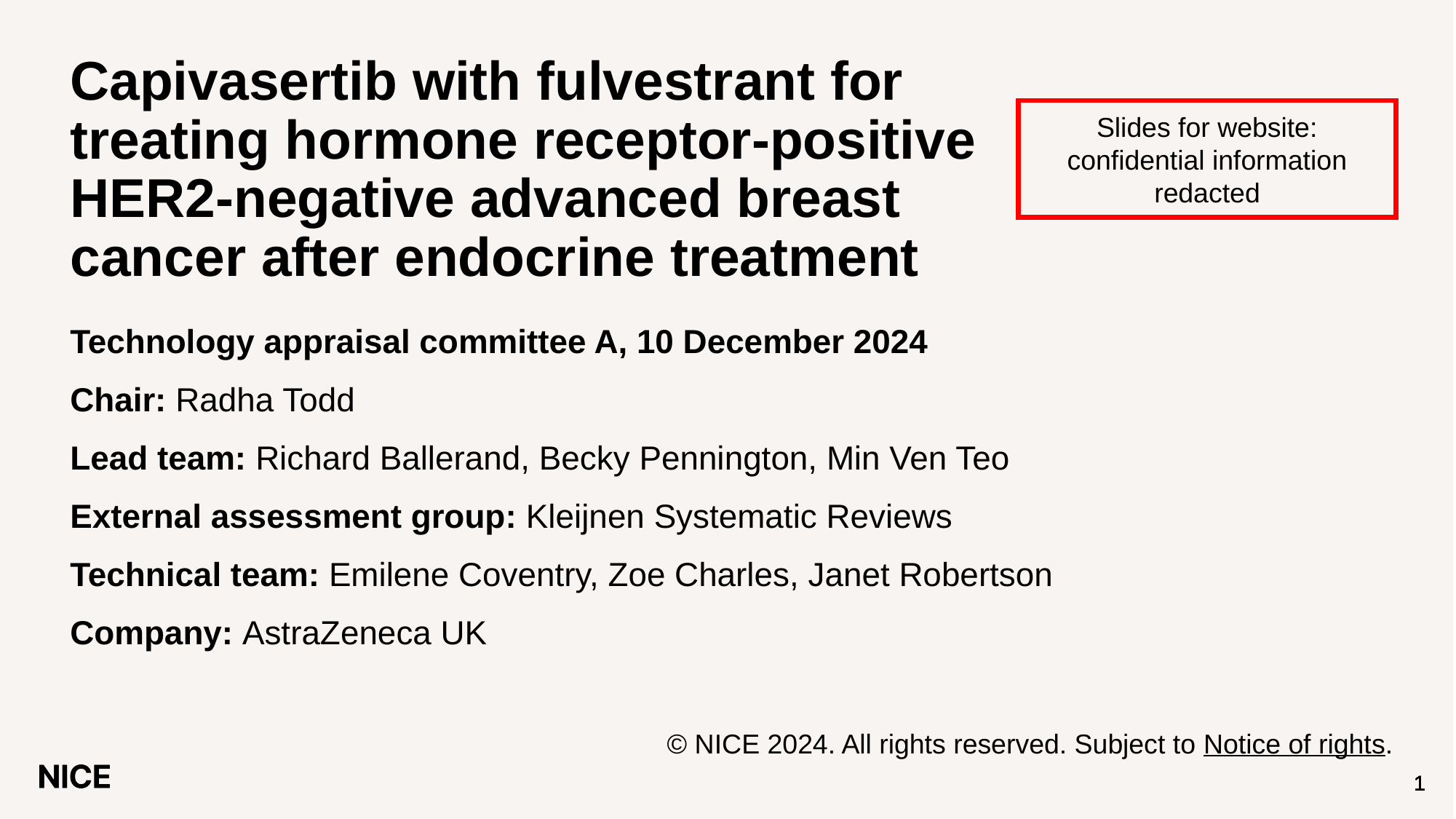

# Capivasertib with fulvestrant for treating hormone receptor-positive HER2-negative advanced breast cancer after endocrine treatment
Slides for website: confidential information redacted
Technology appraisal committee A, 10 December 2024
Chair: Radha Todd
Lead team: Richard Ballerand, Becky Pennington, Min Ven Teo
External assessment group: Kleijnen Systematic Reviews
Technical team: Emilene Coventry, Zoe Charles, Janet Robertson
Company: AstraZeneca UK
© NICE 2024. All rights reserved. Subject to Notice of rights.